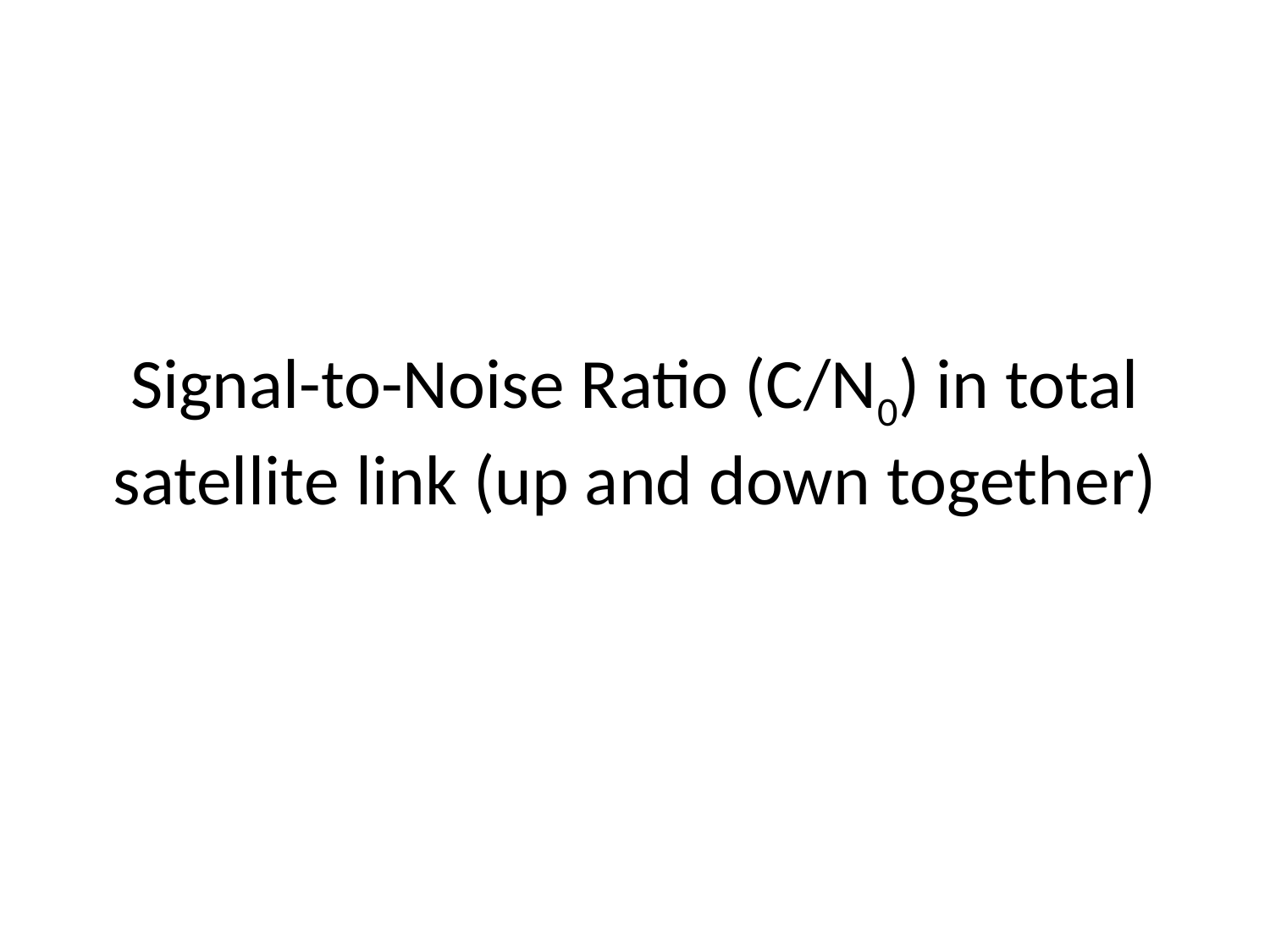

# Signal-to-Noise Ratio (C/N0) in total satellite link (up and down together)